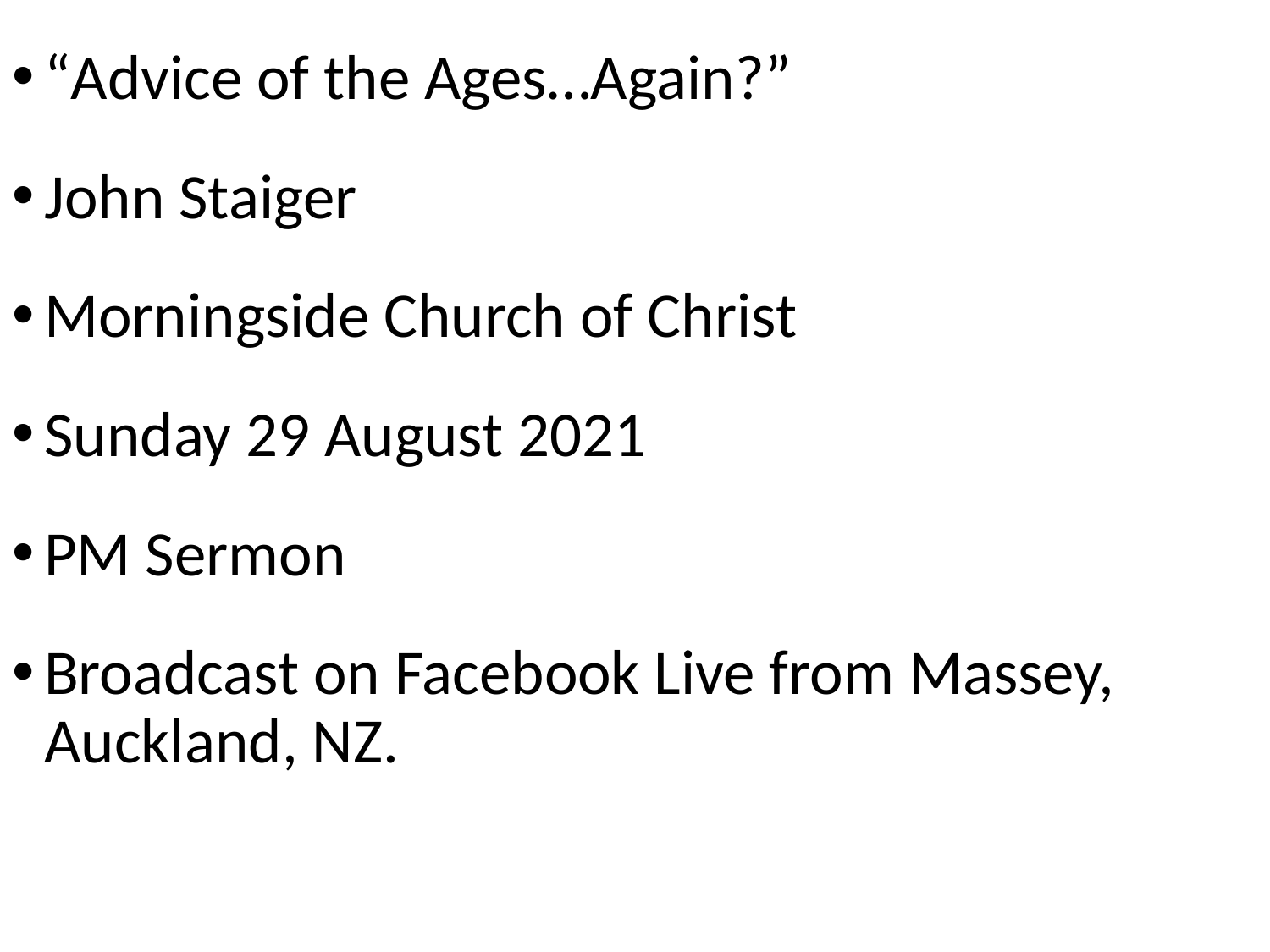

“Advice of the Ages…Again?”

John Staiger

Morningside Church of Christ

Sunday 29 August 2021

PM Sermon

Broadcast on Facebook Live from Massey, Auckland, NZ.